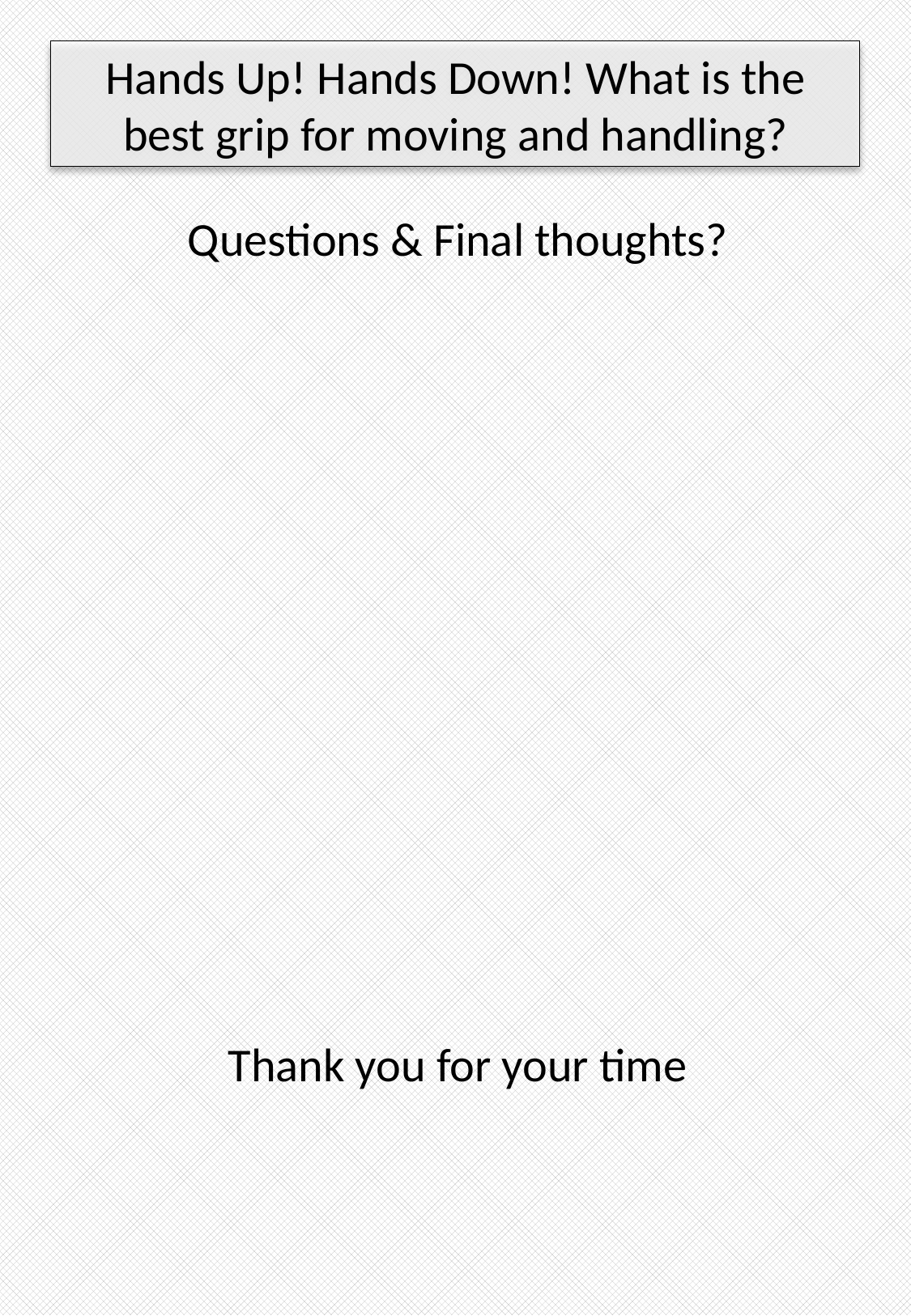

Questions & Final thoughts?

Thank you for your time